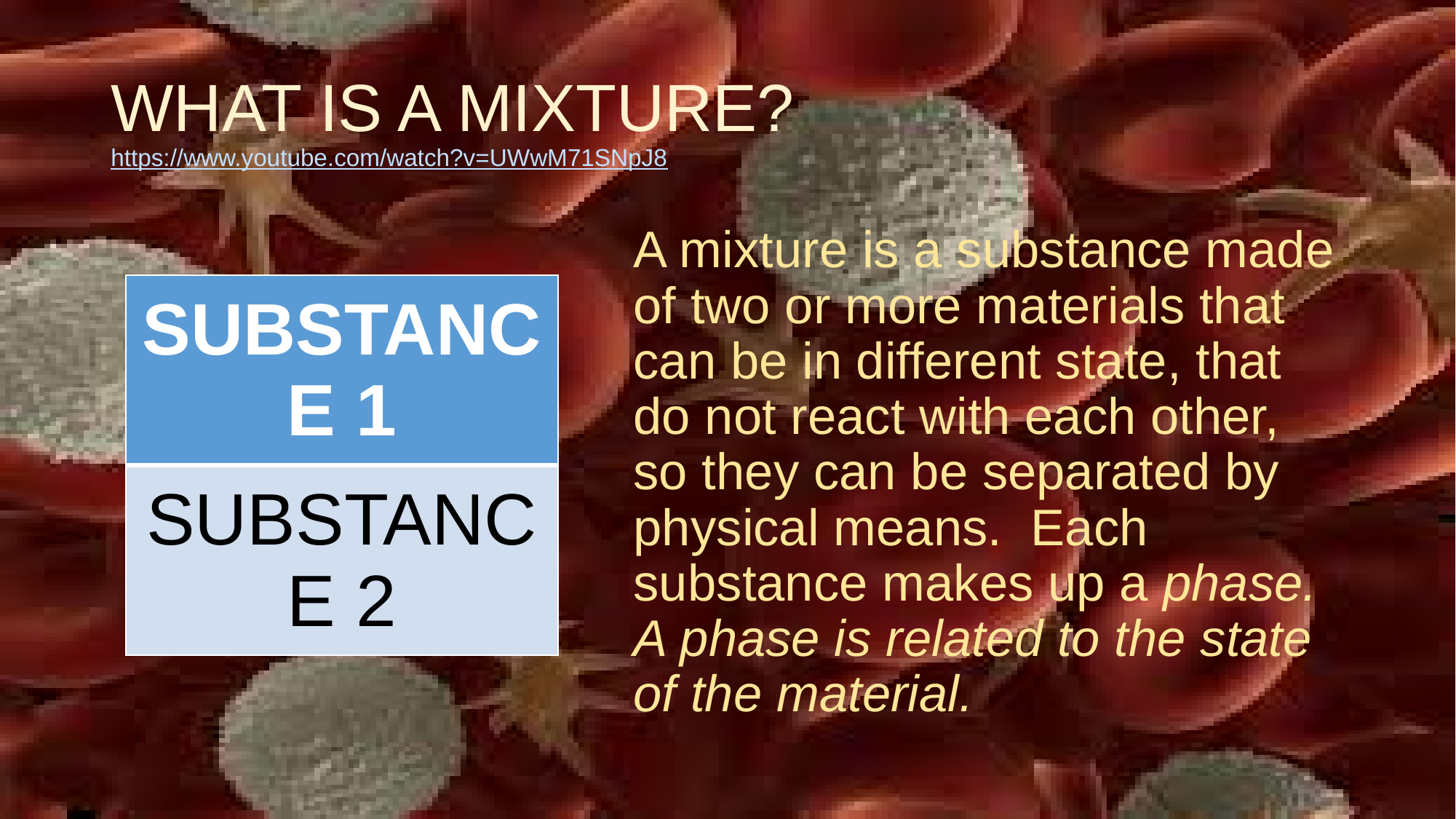

# WHAT IS A MIXTURE? https://www.youtube.com/watch?v=UWwM71SNpJ8
A mixture is a substance made of two or more materials that can be in different state, that do not react with each other, so they can be separated by physical means.  Each substance makes up a phase.  A phase is related to the state of the material.
| SUBSTANCE 1 |
| --- |
| SUBSTANCE 2 |